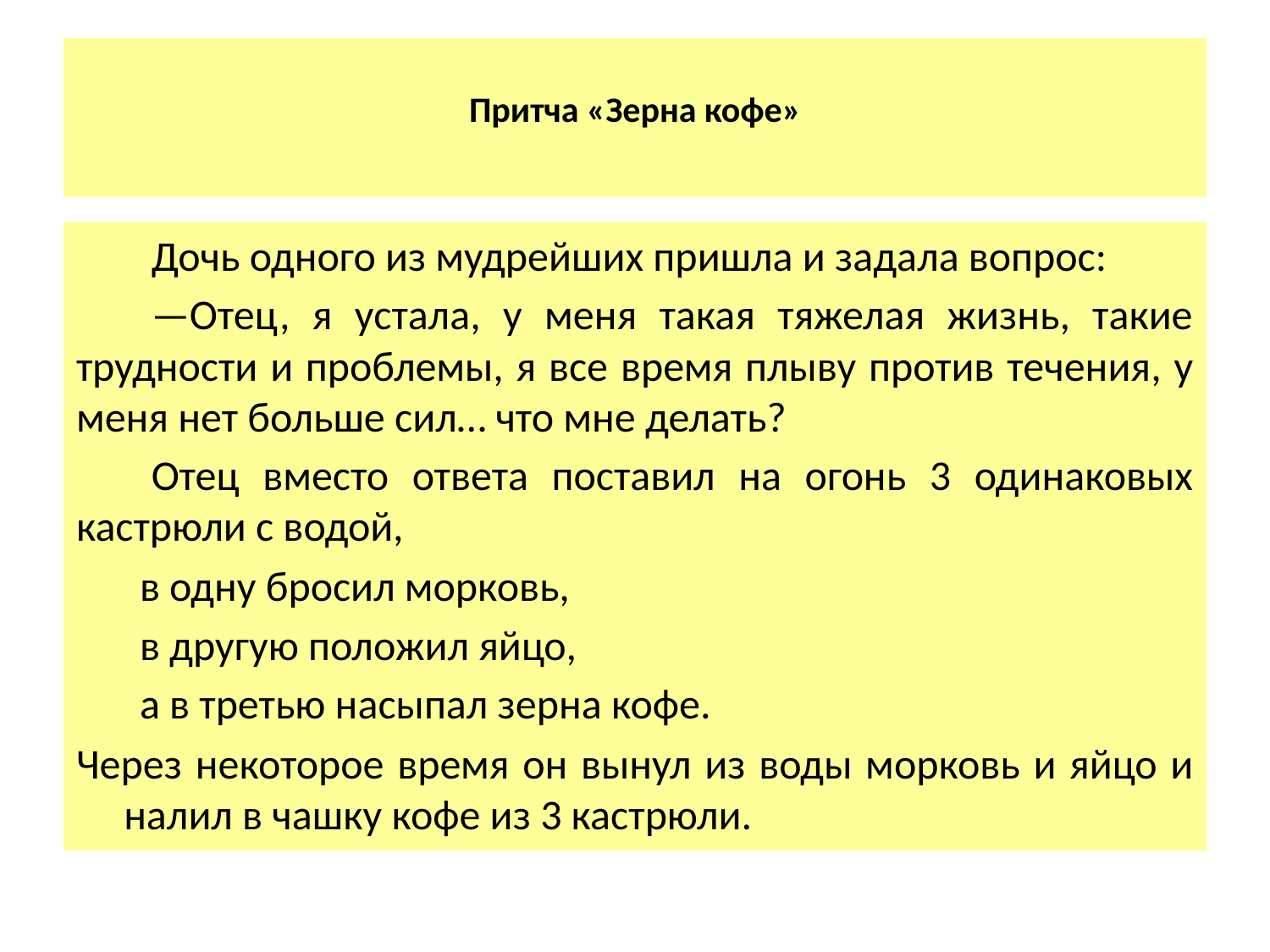

# Притча «Зерна кофе»
Дочь одного из мудрейших пришла и задала вопрос:
—Отец, я устала, у меня такая тяжелая жизнь, такие трудности и проблемы, я все время плыву против течения, у меня нет больше сил… что мне делать?
Отец вместо ответа поставил на огонь 3 одинаковых кастрюли с водой,
в одну бросил морковь,
в другую положил яйцо,
а в третью насыпал зерна кофе.
Через некоторое время он вынул из воды морковь и яйцо и налил в чашку кофе из 3 кастрюли.